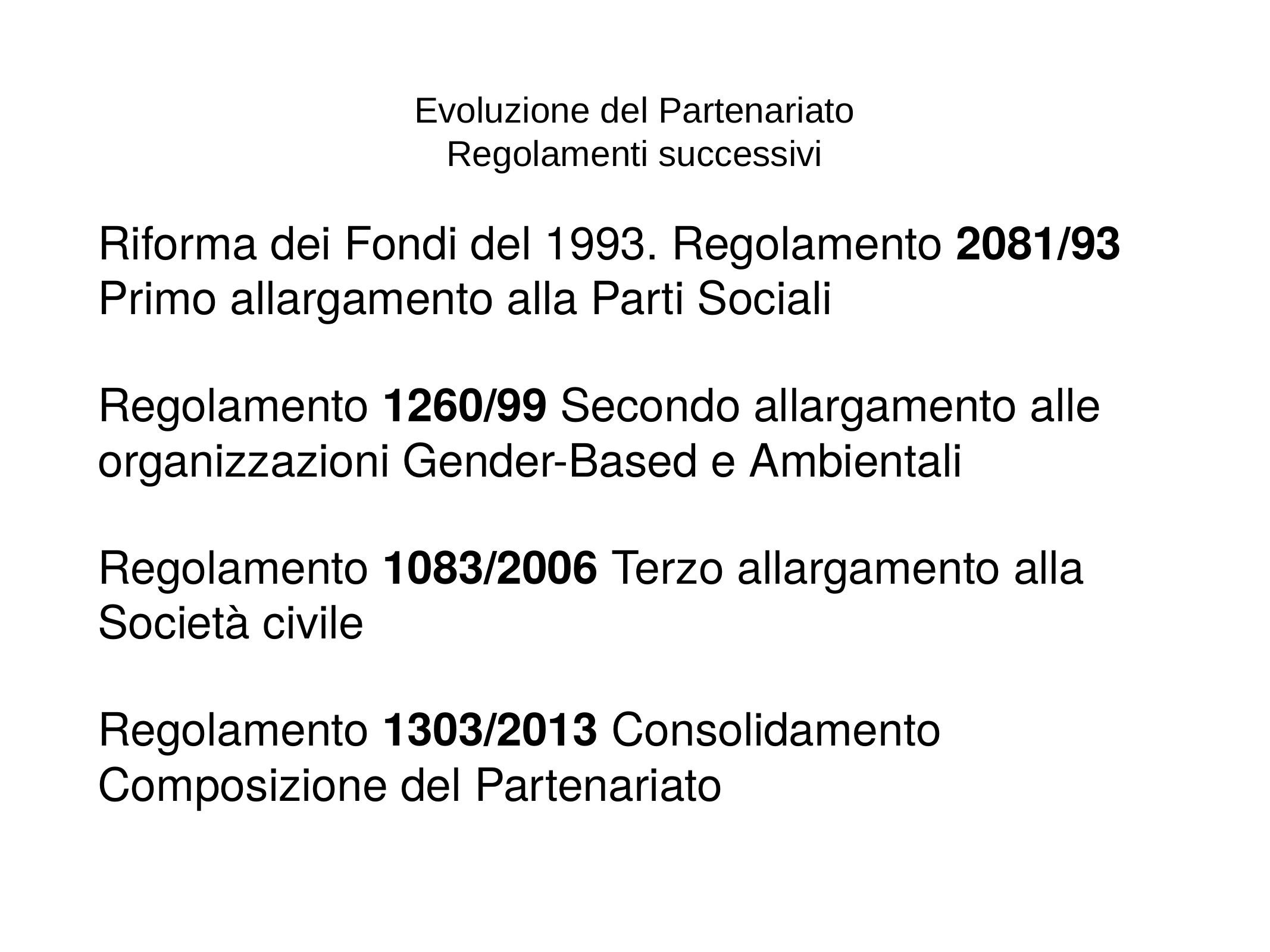

# Evoluzione del Partenariato
Regolamenti successivi
Riforma dei Fondi del 1993. Regolamento 2081/93 Primo allargamento alla Parti Sociali
Regolamento 1260/99 Secondo allargamento alle organizzazioni Gender-Based e Ambientali
Regolamento 1083/2006 Terzo allargamento alla Società civile
Regolamento 1303/2013 Consolidamento Composizione del Partenariato